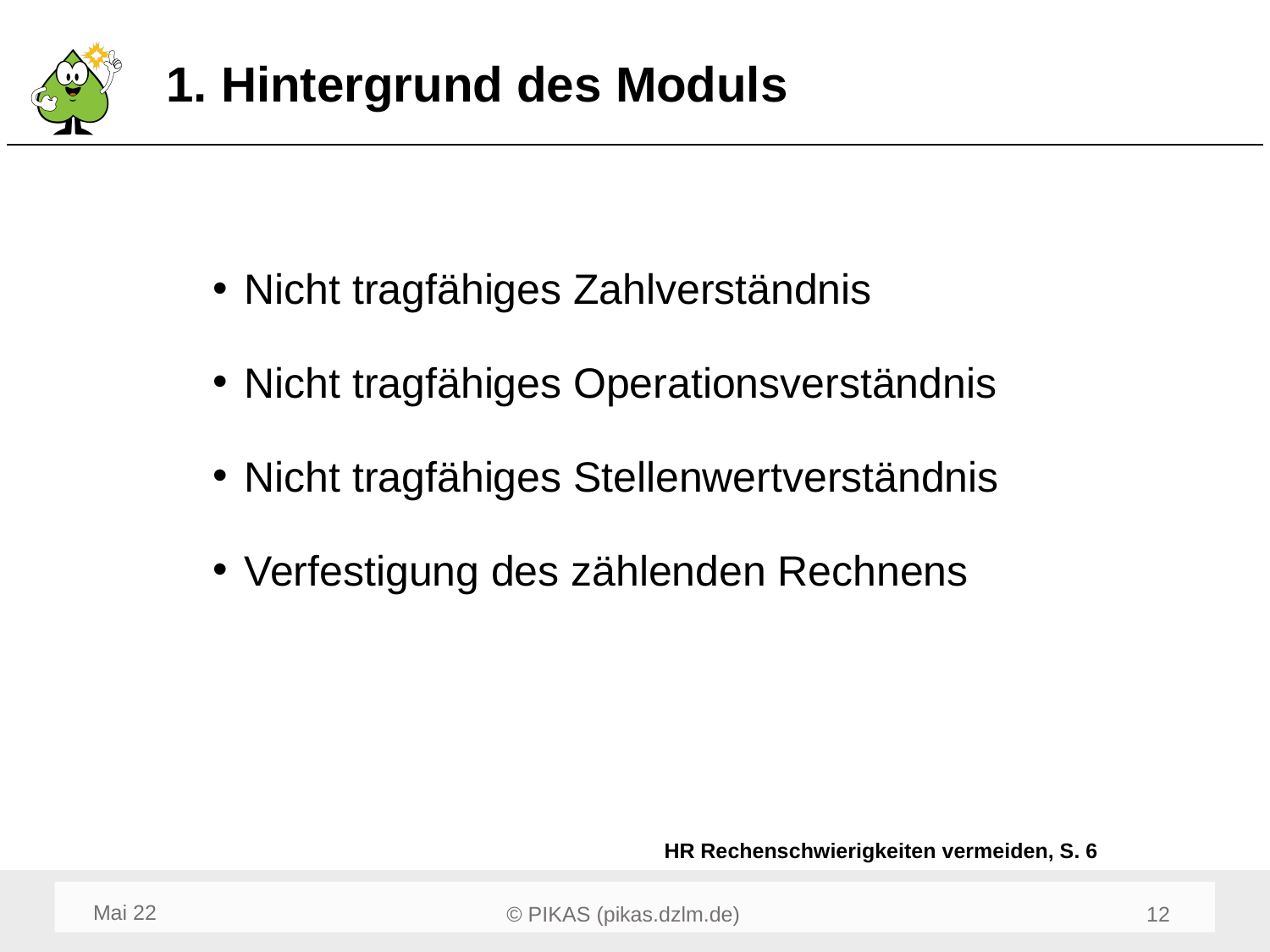

# 1. Hintergrund des Moduls
Nicht tragfähiges Zahlverständnis
Nicht tragfähiges Operationsverständnis
Nicht tragfähiges Stellenwertverständnis
Verfestigung des zählenden Rechnens

HR Rechenschwierigkeiten vermeiden, S. 6
Mai 22
12